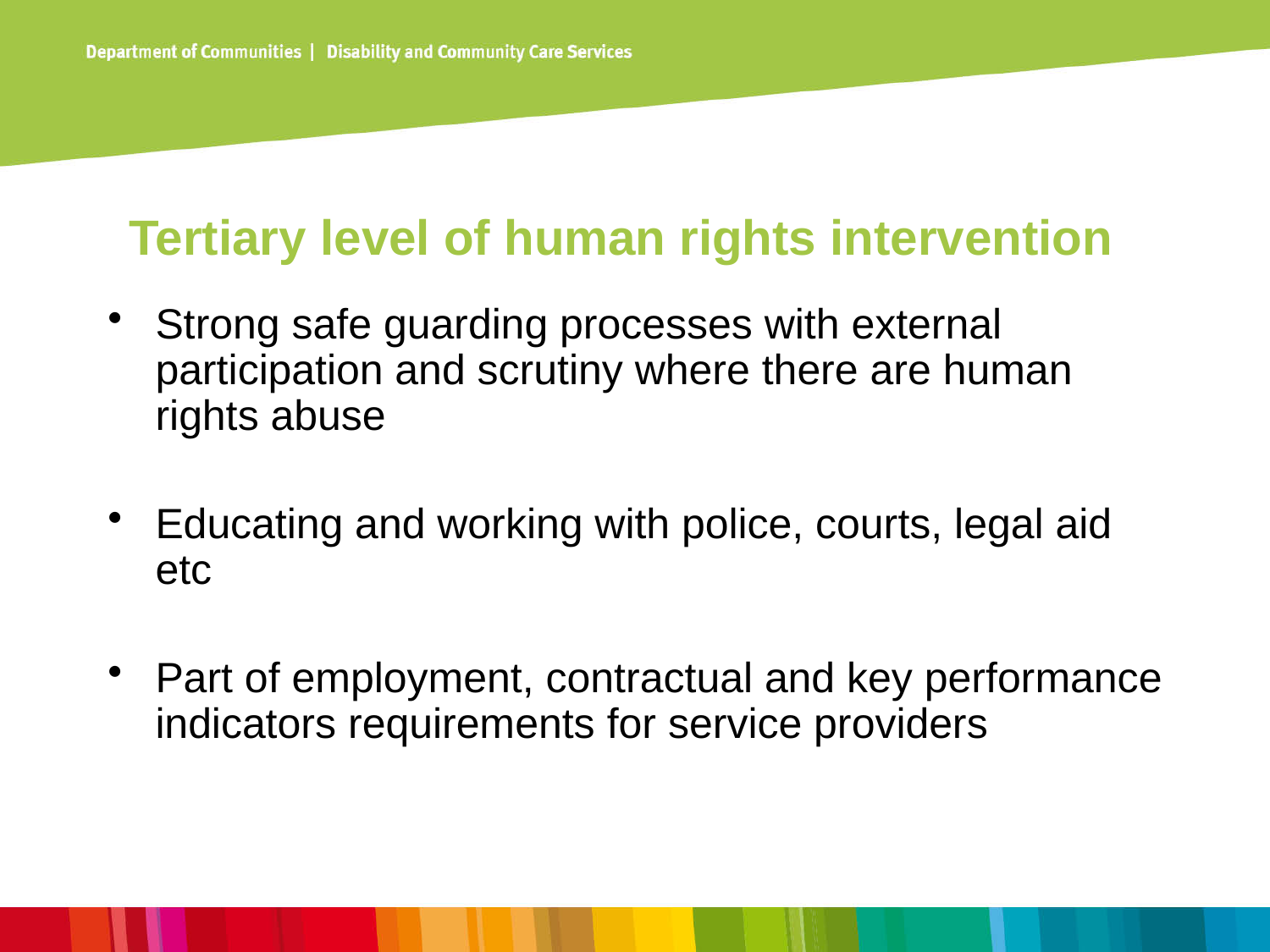

# Tertiary level of human rights intervention
Strong safe guarding processes with external participation and scrutiny where there are human rights abuse

Educating and working with police, courts, legal aid etc

Part of employment, contractual and key performance indicators requirements for service providers